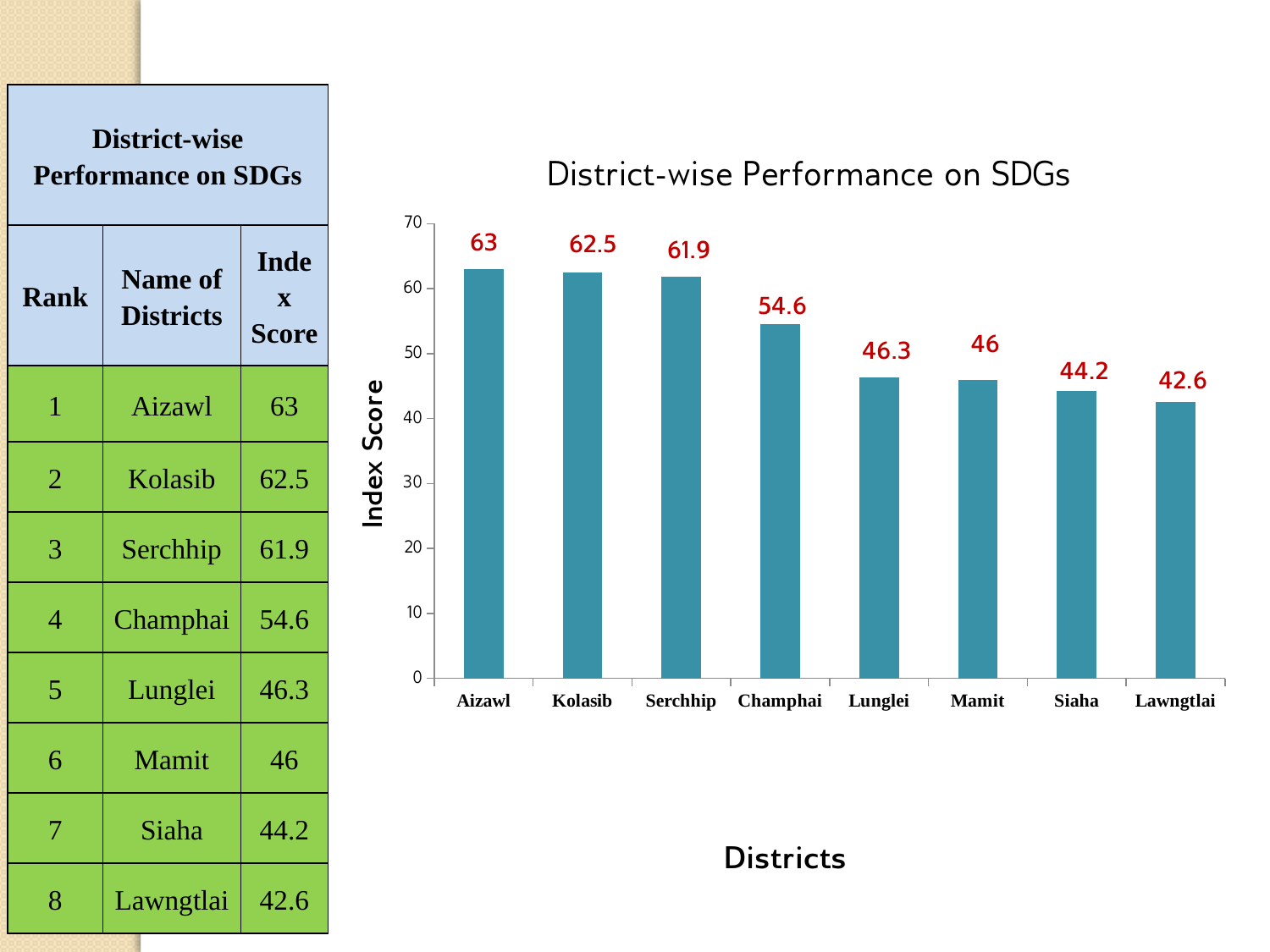

| District-wise Performance on SDGs |  |  |
| --- | --- | --- |
| Rank | Name of Districts | Index Score |
| 1 | Aizawl | 63 |
| 2 | Kolasib | 62.5 |
| 3 | Serchhip | 61.9 |
| 4 | Champhai | 54.6 |
| 5 | Lunglei | 46.3 |
| 6 | Mamit | 46 |
| 7 | Siaha | 44.2 |
| 8 | Lawngtlai | 42.6 |

### Chart: District-wise Performance on SDGs

| Category |  |
|---|---|
| Aizawl | 63.0 |
| Kolasib | 62.5 |
| Serchhip | 61.9 |
| Champhai | 54.6 |
| Lunglei | 46.3 |
| Mamit | 46.0 |
| Siaha | 44.2 |
| Lawngtlai | 42.6 |